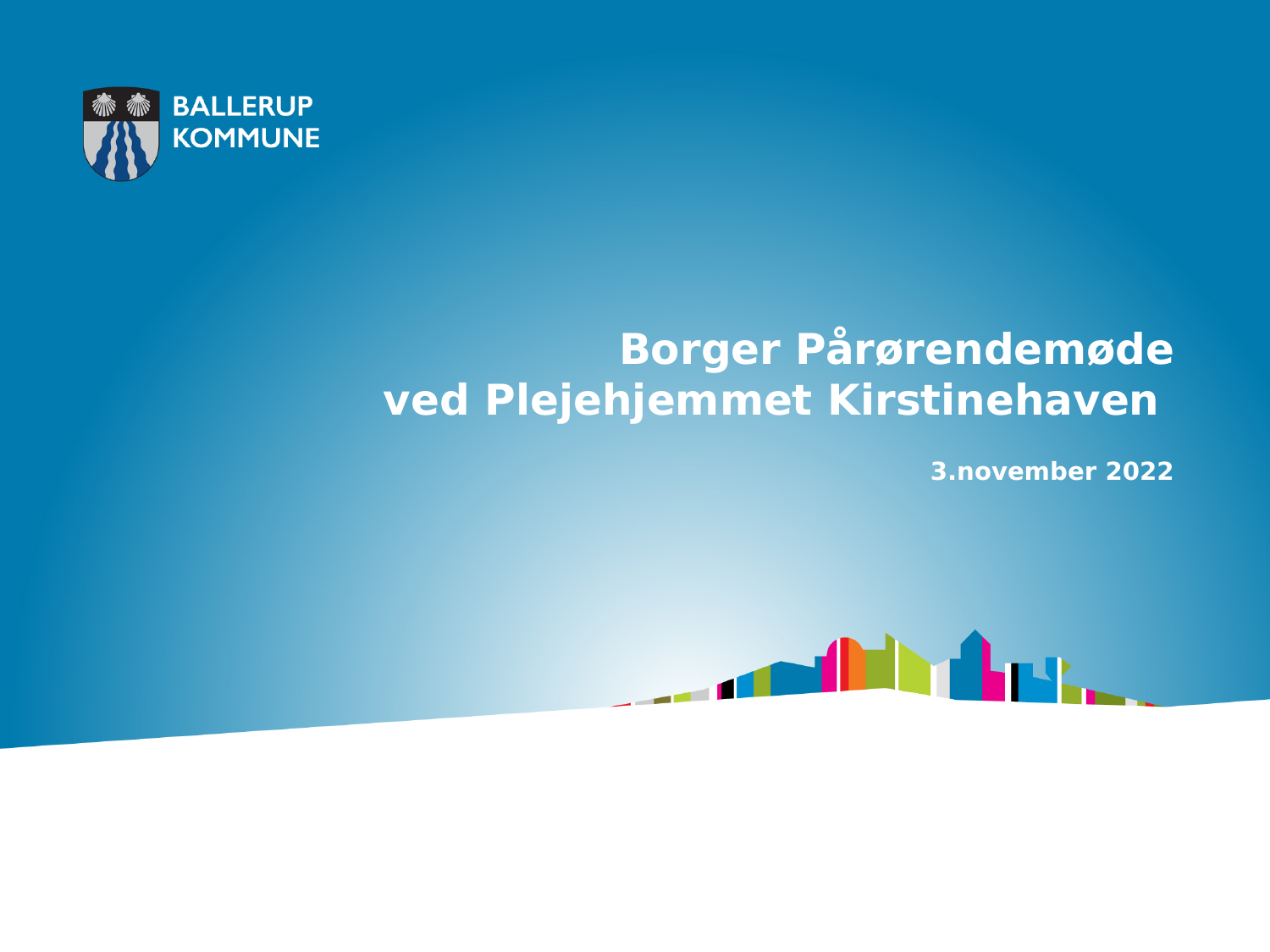

# Borger Pårørendemøde ved Plejehjemmet Kirstinehaven
3.november 2022